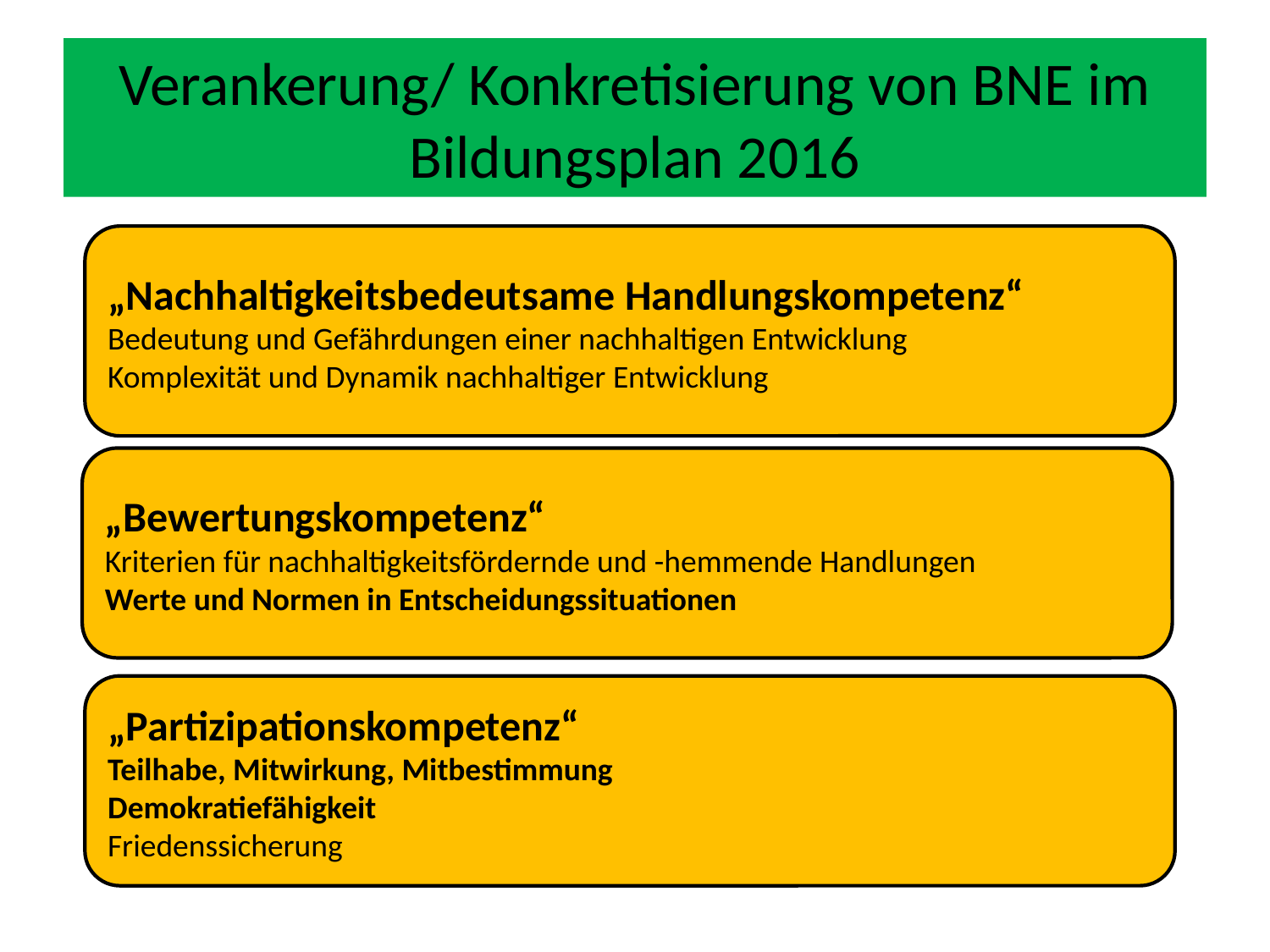

# Verankerung/ Konkretisierung von BNE im Bildungsplan 2016

„Nachhaltigkeitsbedeutsame Handlungskompetenz“
Bedeutung und Gefährdungen einer nachhaltigen Entwicklung
Komplexität und Dynamik nachhaltiger Entwicklung
„Bewertungskompetenz“
Kriterien für nachhaltigkeitsfördernde und -hemmende Handlungen
Werte und Normen in Entscheidungssituationen
„Partizipationskompetenz“
Teilhabe, Mitwirkung, Mitbestimmung
Demokratiefähigkeit
Friedenssicherung